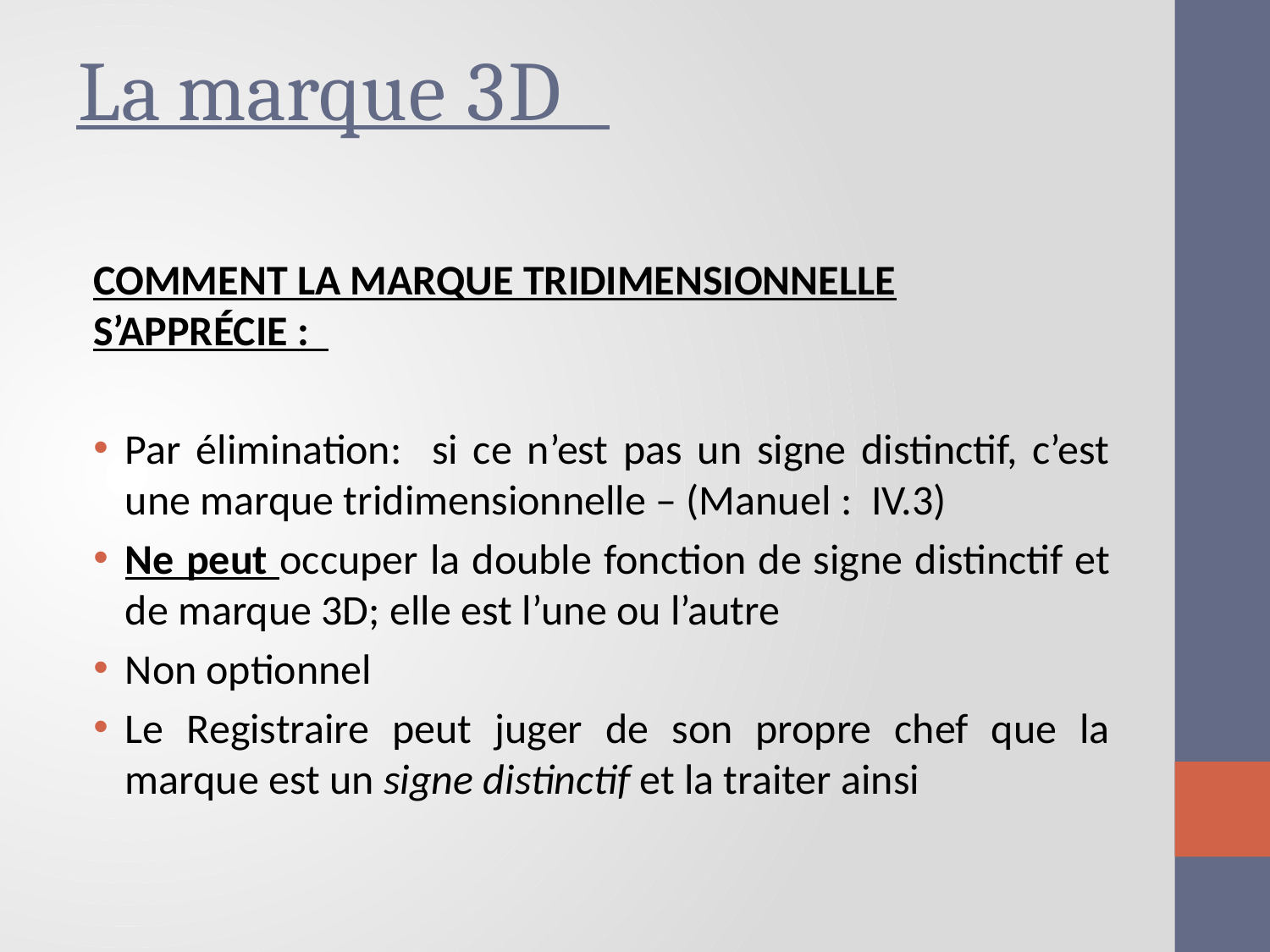

# La marque 3D
Comment la marque tridimensionnelle s’apprécie :

Par élimination:  si ce n’est pas un signe distinctif, c’est une marque tridimensionnelle – (Manuel :  IV.3)
Ne peut occuper la double fonction de signe distinctif et de marque 3D; elle est l’une ou l’autre
Non optionnel
Le Registraire peut juger de son propre chef que la marque est un signe distinctif et la traiter ainsi